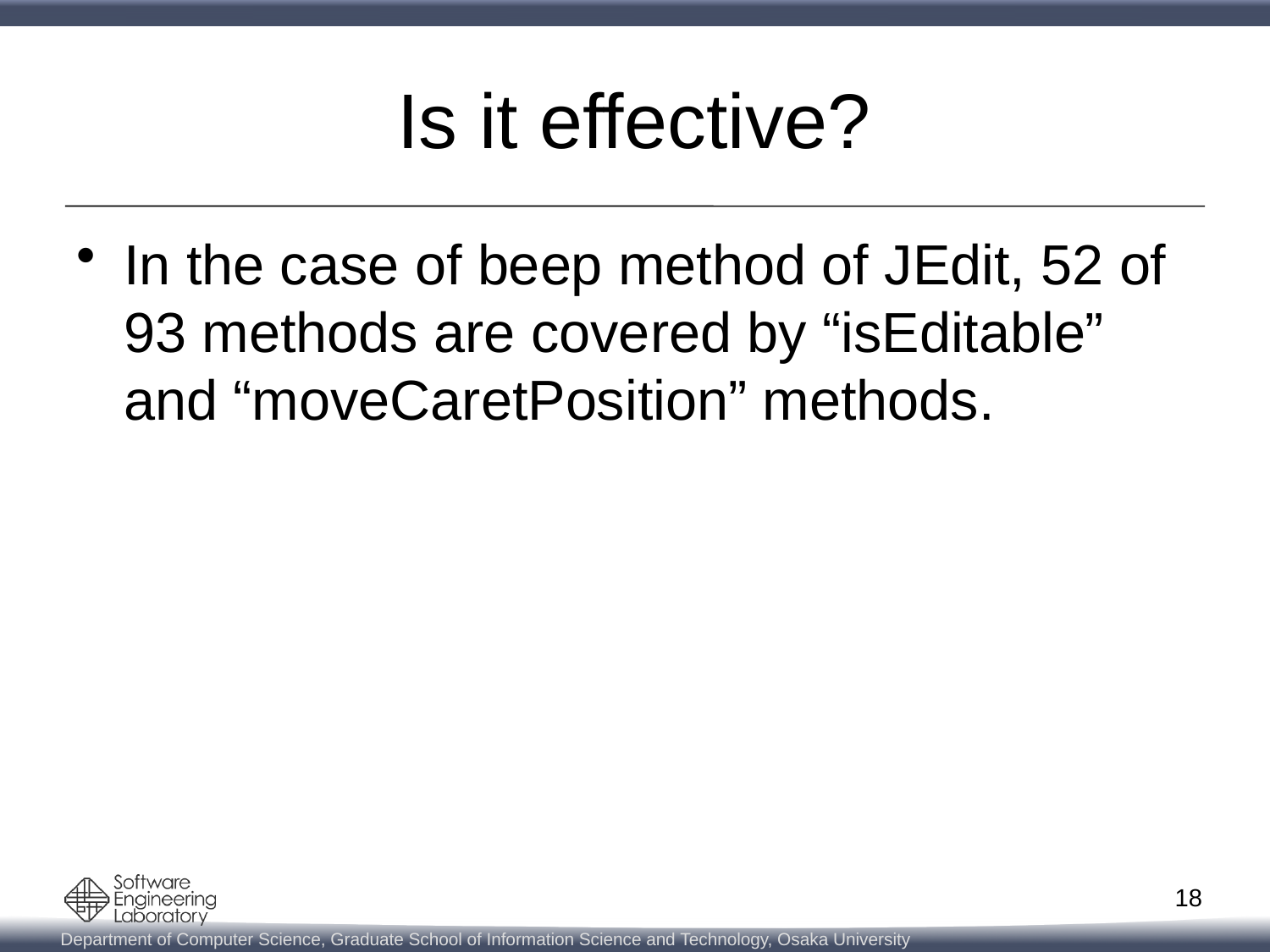

# Is it effective?
In the case of beep method of JEdit, 52 of 93 methods are covered by “isEditable” and “moveCaretPosition” methods.

18